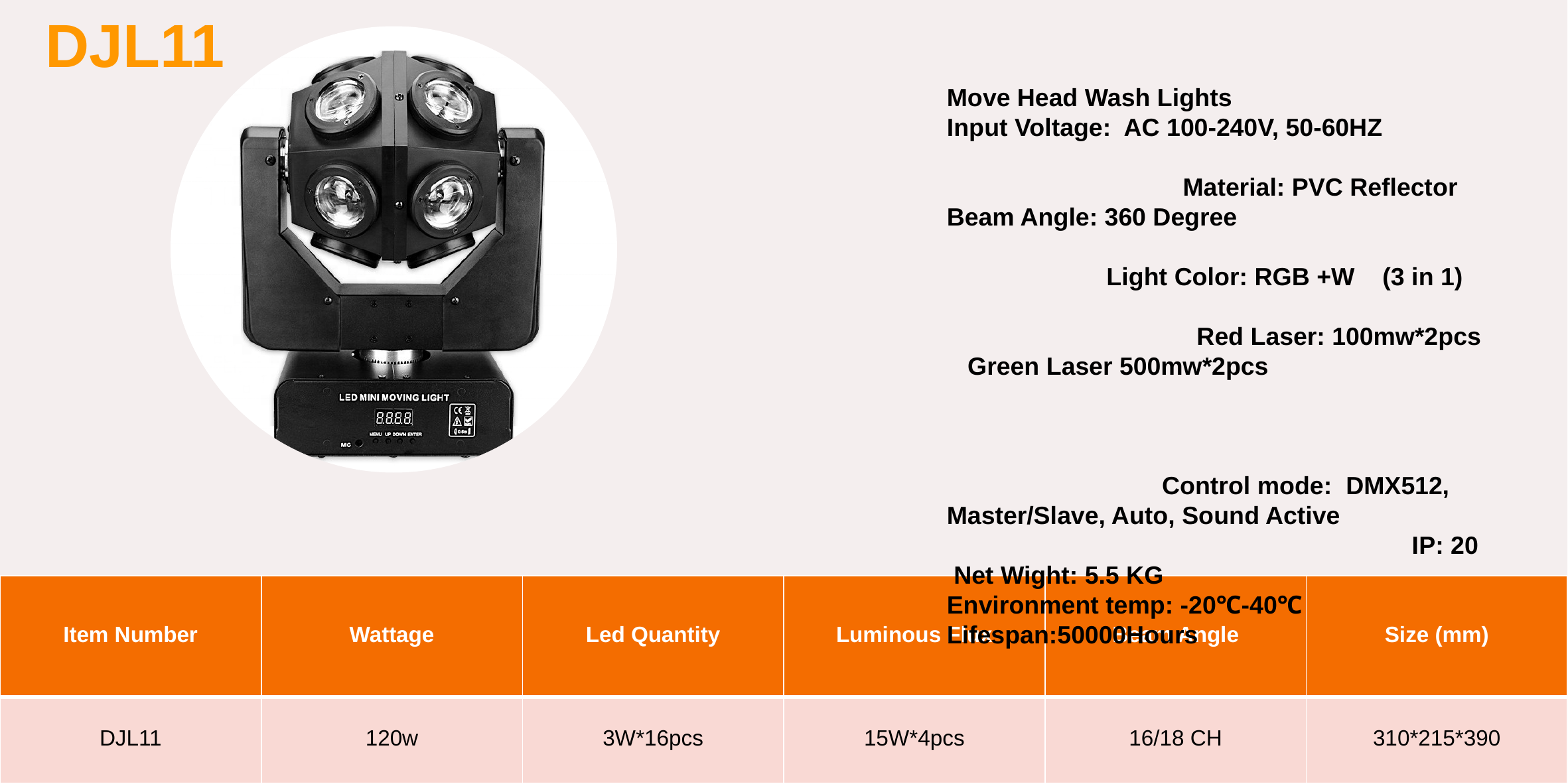

DJL11

Move Head Wash Lights
Input Voltage:  AC 100-240V, 50-60HZ                                                                                                                                   Material: PVC Reflector       Beam Angle: 360 Degree                                                                                                                                             Light Color: RGB +W    (3 in 1)                                                                                                                          Red Laser: 100mw*2pcs      Green Laser 500mw*2pcs                                                                                                                                                                                                                                                                                                                 Control mode:  DMX512, Master/Slave, Auto, Sound Active                                                                                           IP: 20    Net Wight: 5.5 KG
Environment temp: -20℃-40℃
Lifespan:50000Hours
| Item Number | Wattage | Led Quantity | Luminous Flux | Beam Angle | Size (mm) |
| --- | --- | --- | --- | --- | --- |
| DJL11 | 120w | 3W\*16pcs | 15W\*4pcs | 16/18 CH | 310\*215\*390 |
| Modern Ceiling Light Material:Iron base+ PMMA Cover Input Voltage:AC85-265V Led Chip:2835SMD IP Rating:IP44 CRI>80 PF>0.9 Color Temperature:3000K/4500K/6000K Operating Temperature:-25℃ ~50℃ Life Span:50000hours Certificate:CE ROHS |  |  |  |  |  |  |
| --- | --- | --- | --- | --- | --- | --- |
| Item Number | Wattage | LedQuantity | LuminousFlux | Beam Angle | Size (mm) | WIFI Control Remte control Switch control Dimmer control |
| CL-N00 | 24W | 48pcs2835SMD | 1920-2160lm | 120° | 350mm | Yes |
|  | 36W | 72pcs2835SMD | 2880-3240lm | 120° | 400mm |  |
|  | 40W | 80pcs2835SMD | 3200-3600lm | 120° | 450mm |  |
| Modern Ceiling Light Material:Iron base+ PMMA Cover Input Voltage:AC85-265V Led Chip:2835SMD IP Rating:IP44 CRI>80 PF>0.9 Color Temperature:3000K/4500K/6000K Operating Temperature:-25℃ ~50℃ Life Span:50000hours Certificate:CE ROHS |  |  |  |  |  |  |
| --- | --- | --- | --- | --- | --- | --- |
| Item Number | Wattage | LedQuantity | LuminousFlux | Beam Angle | Size (mm) | WIFI Control Remte control Switch control Dimmer control |
| CL-N00 | 24W | 48pcs2835SMD | 1920-2160lm | 120° | 350mm | Yes |
|  | 36W | 72pcs2835SMD | 2880-3240lm | 120° | 400mm |  |
|  | 40W | 80pcs2835SMD | 3200-3600lm | 120° | 450mm |  |
| Modern Ceiling Light Material:Iron base+ PMMA Cover Input Voltage:AC85-265V Led Chip:2835SMD IP Rating:IP44 CRI>80 PF>0.9 Color Temperature:3000K/4500K/6000K Operating Temperature:-25℃ ~50℃ Life Span:50000hours Certificate:CE ROHS |  |  |  |  |  |  |
| --- | --- | --- | --- | --- | --- | --- |
| Item Number | Wattage | LedQuantity | LuminousFlux | Beam Angle | Size (mm) | WIFI Control Remte control Switch control Dimmer control |
| CL-N00 | 24W | 48pcs2835SMD | 1920-2160lm | 120° | 350mm | Yes |
|  | 36W | 72pcs2835SMD | 2880-3240lm | 120° | 400mm |  |
|  | 40W | 80pcs2835SMD | 3200-3600lm | 120° | 450mm |  |
| Modern Ceiling Light Material:Iron base+ PMMA Cover Input Voltage:AC85-265V Led Chip:2835SMD IP Rating:IP44 CRI>80 PF>0.9 Color Temperature:3000K/4500K/6000K Operating Temperature:-25℃ ~50℃ Life Span:50000hours Certificate:CE ROHS |  |  |  |  |  |  |
| --- | --- | --- | --- | --- | --- | --- |
| Item Number | Wattage | LedQuantity | LuminousFlux | Beam Angle | Size (mm) | WIFI Control Remte control Switch control Dimmer control |
| CL-N00 | 24W | 48pcs2835SMD | 1920-2160lm | 120° | 350mm | Yes |
|  | 36W | 72pcs2835SMD | 2880-3240lm | 120° | 400mm |  |
|  | 40W | 80pcs2835SMD | 3200-3600lm | 120° | 450mm |  |